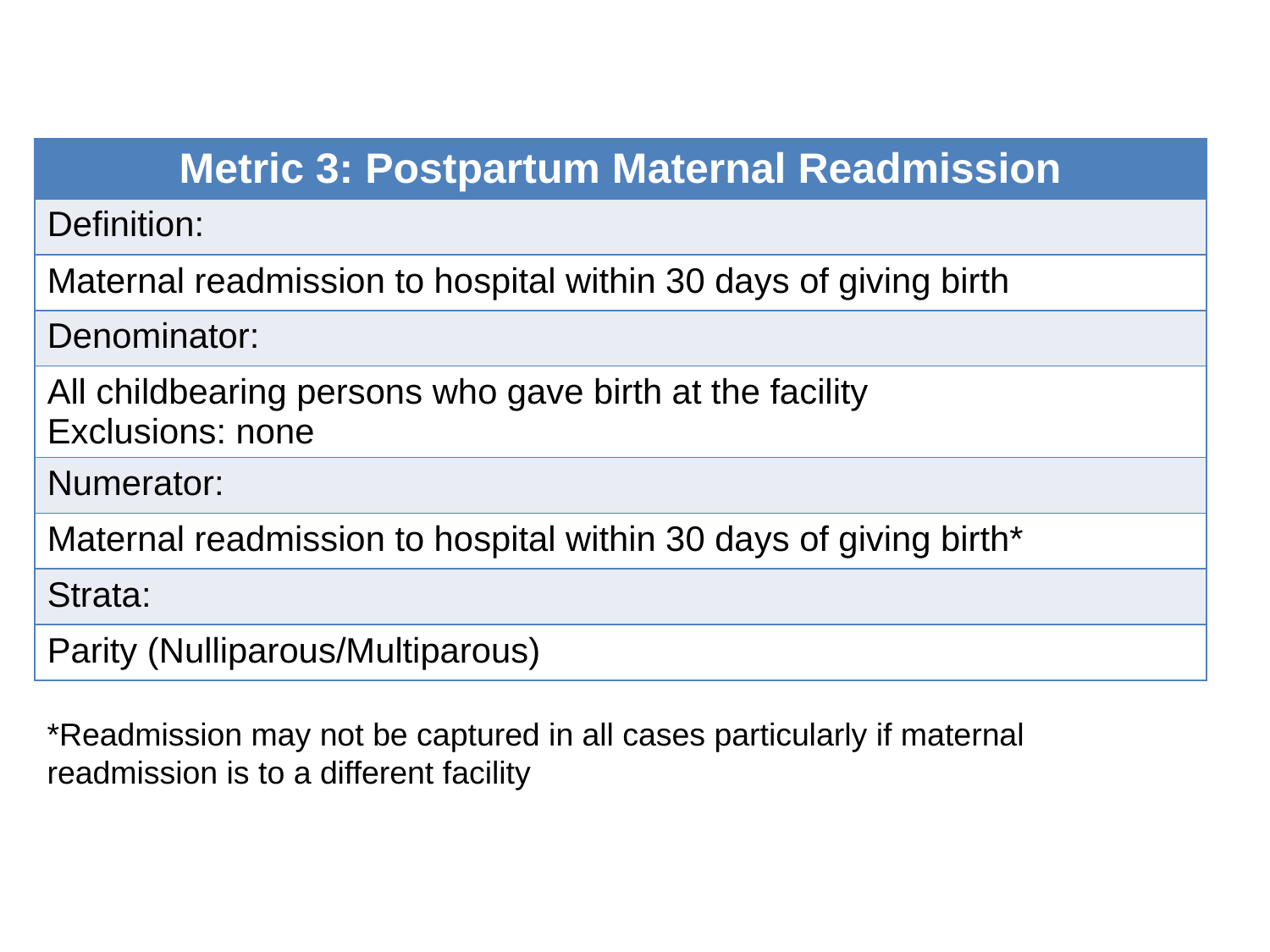

| Metric 3: Postpartum Maternal Readmission |
| --- |
| Definition: |
| Maternal readmission to hospital within 30 days of giving birth |
| Denominator: |
| All childbearing persons who gave birth at the facility Exclusions: none |
| Numerator: |
| Maternal readmission to hospital within 30 days of giving birth\* |
| Strata: |
| Parity (Nulliparous/Multiparous) |
*Readmission may not be captured in all cases particularly if maternal readmission is to a different facility